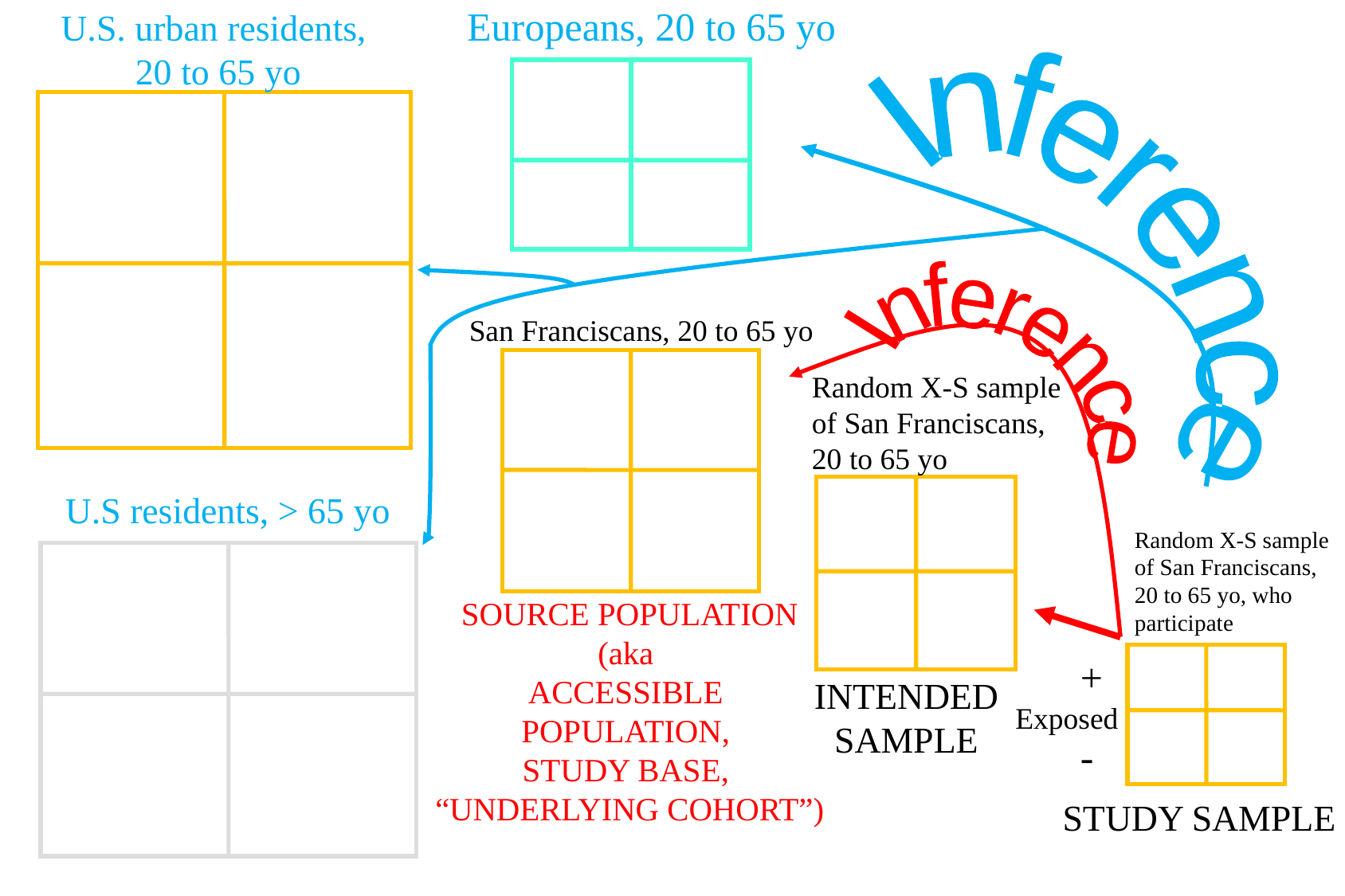

Europeans, 20 to 65 yo
U.S. urban residents,
20 to 65 yo

Inference

Inference
San Franciscans, 20 to 65 yo

Random X-S sample of San Franciscans,  20 to 65 yo

U.S residents, > 65 yo
Random X-S sample of San Franciscans,  20 to 65 yo, who  participate

SOURCE POPULATION
(aka
ACCESSIBLE
POPULATION,
STUDY BASE,
“UNDERLYING COHORT”)

+

-
INTENDED SAMPLE
Exposed
STUDY SAMPLE